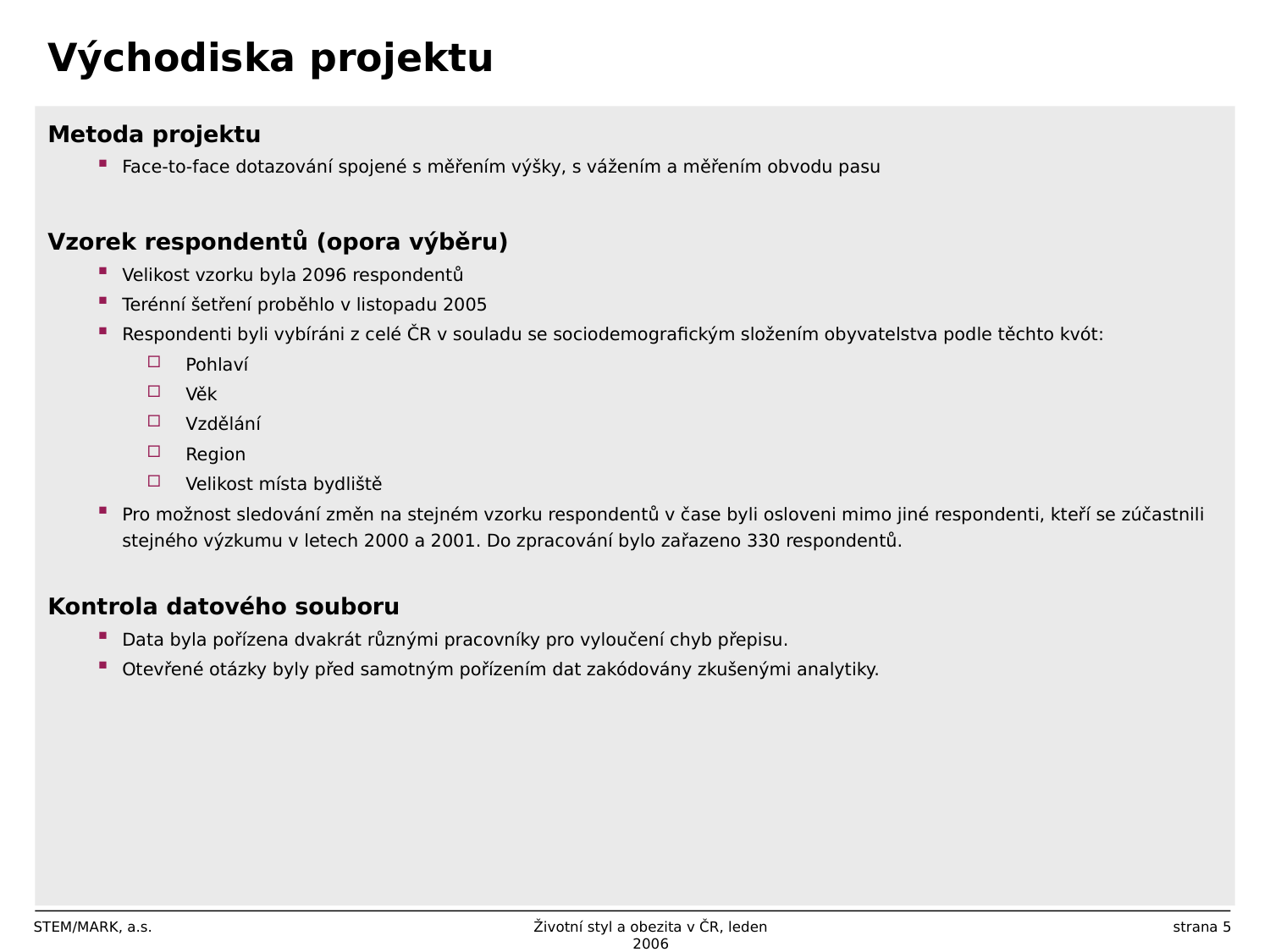

# Východiska projektu
Zadání projektu
Zadavatelem výzkumu je Česká obezitologická společnost. Projekt byl uskutečněn pod záštitou Ministerstva zdravotnictví za finančního přispění Potravinářské komory České republiky.

Primární cíl projektu
Porozumět vztahům mezi následujícími tématickými okruhy: obezita, jídelní zvyklosti, přidružená onemocnění, pohybová aktivita, kvalita života.
Analýza Baeckeho dotazníku habituální pohybové aktivity.
Analýza dotazníku kvality života SF-36.
Časové srovnání prevalence obezity a jídelních zvyklostí české populace s předchozími dvěma vlnami výzkumu.
Analýza změn prevalence obezity, jídelních zvyklostí, přidružených onemocnění a aktivit na shodném vzorku respondentů z panelu vytvořeném ve vlnách 2000-2001.

Poznámky ke zpracování:
Při porovnávání jednotlivých skupin respondentů byly pro testování statistické významnosti rozdílů použity Pearsonův chi-kvadrát test či nepárový t-test. Statisticky významné pozitivní odchylky (p<0.05) jsou v grafech vyznačeny červeným kroužkem.
Metoda projektu
Face-to-face dotazování spojené s měřením výšky, s vážením a měřením obvodu pasu

Vzorek respondentů (opora výběru)
Velikost vzorku byla 2096 respondentů
Terénní šetření proběhlo v listopadu 2005
Respondenti byli vybíráni z celé ČR v souladu se sociodemografickým složením obyvatelstva podle těchto kvót:
Pohlaví
Věk
Vzdělání
Region
Velikost místa bydliště
Pro možnost sledování změn na stejném vzorku respondentů v čase byli osloveni mimo jiné respondenti, kteří se zúčastnili stejného výzkumu v letech 2000 a 2001. Do zpracování bylo zařazeno 330 respondentů.

Kontrola datového souboru
Data byla pořízena dvakrát různými pracovníky pro vyloučení chyb přepisu.
Otevřené otázky byly před samotným pořízením dat zakódovány zkušenými analytiky.